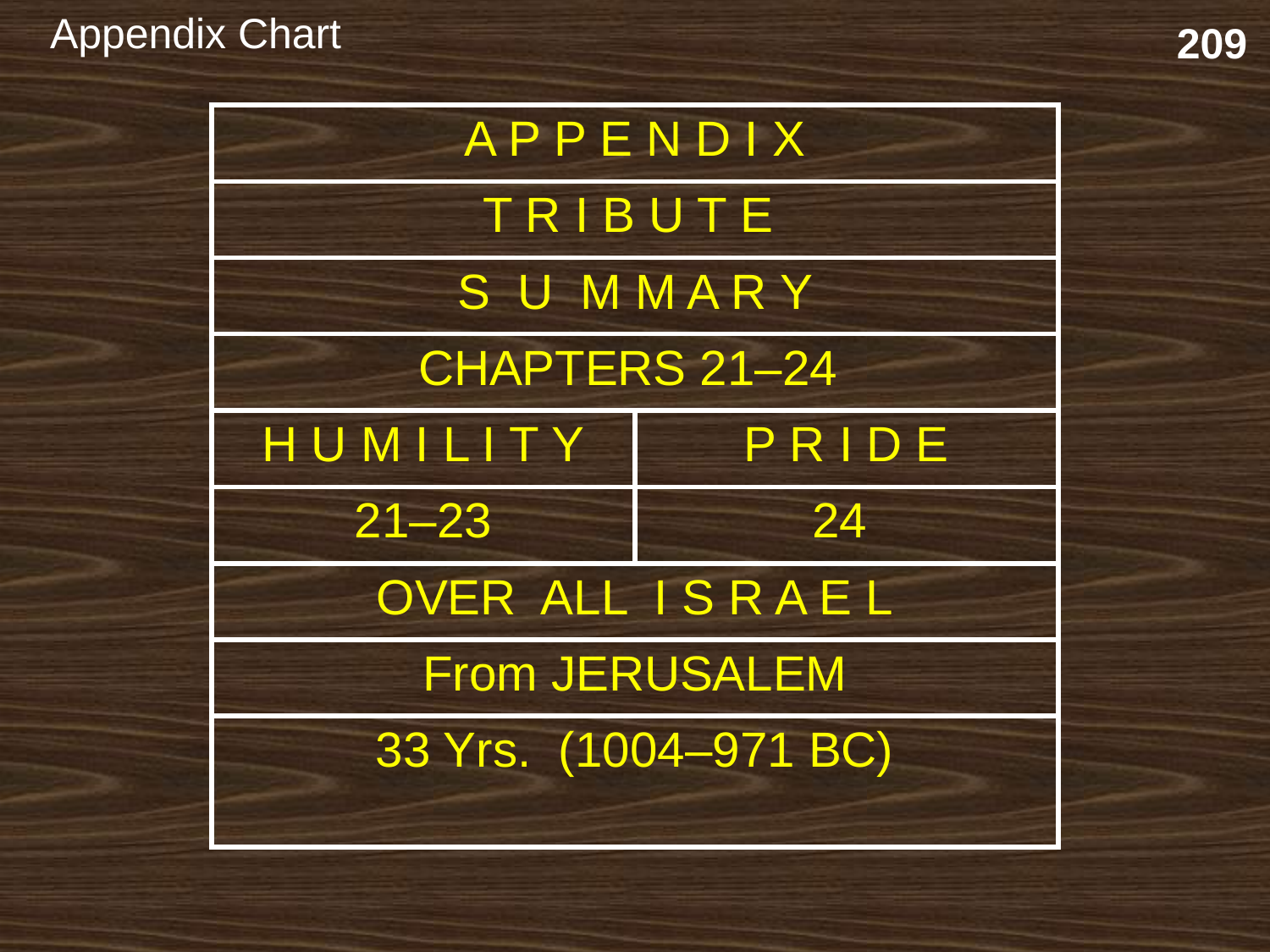

Appendix Chart
209
| A P P E N D I X |  |
| --- | --- |
| T R I B U T E |  |
| S U M M A R Y |  |
| CHAPTERS 21–24 |  |
| H U M I L I T Y | P R I D E |
| 21–23 | 24 |
| OVER ALL I S R A E L |  |
| From JERUSALEM |  |
| 33 Yrs. (1004–971 BC) |  |